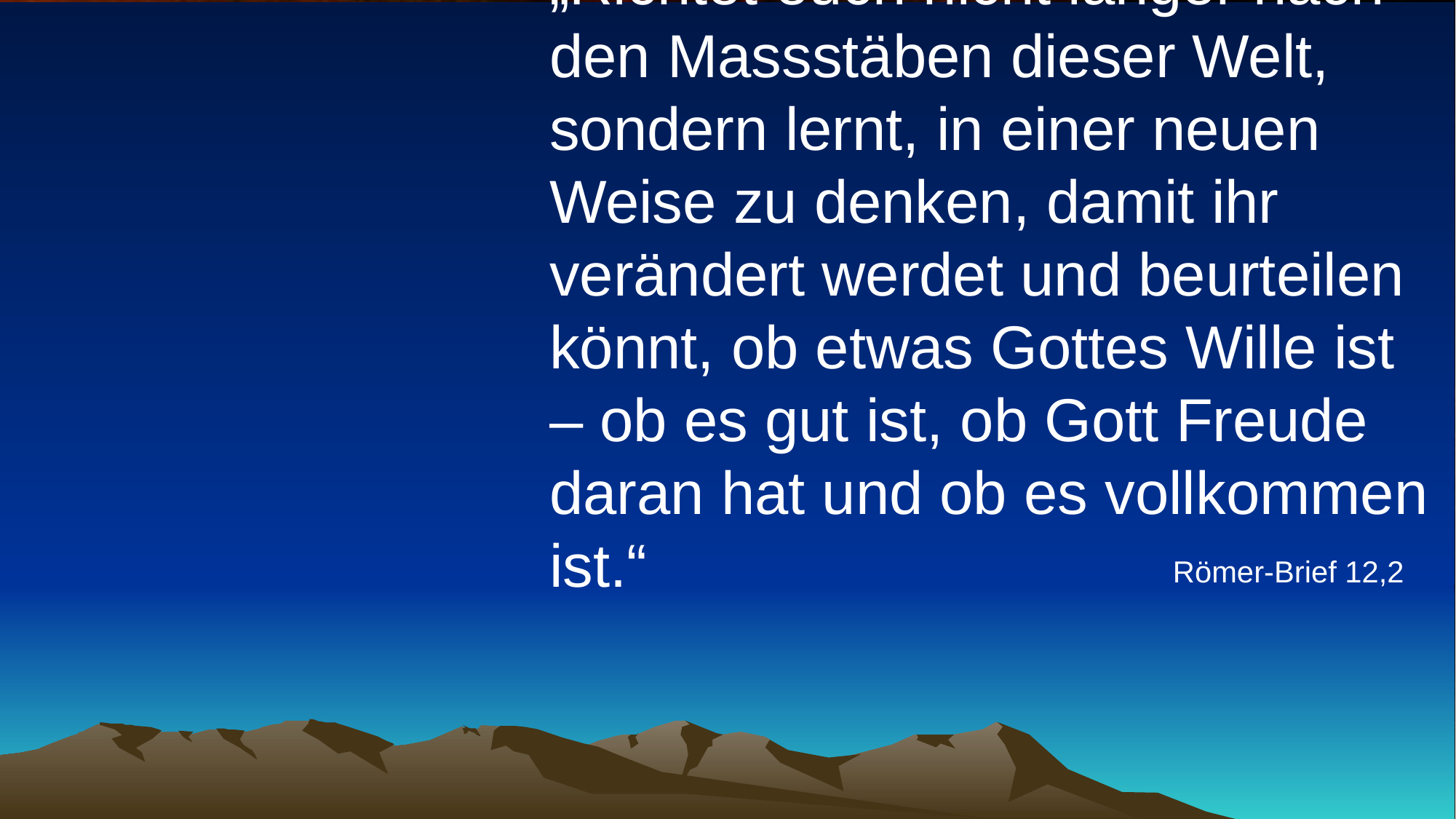

# „Richtet euch nicht länger nach den Massstäben dieser Welt, sondern lernt, in einer neuen Weise zu denken, damit ihr verändert werdet und beurteilen könnt, ob etwas Gottes Wille ist – ob es gut ist, ob Gott Freude daran hat und ob es vollkommen ist.“
Römer-Brief 12,2